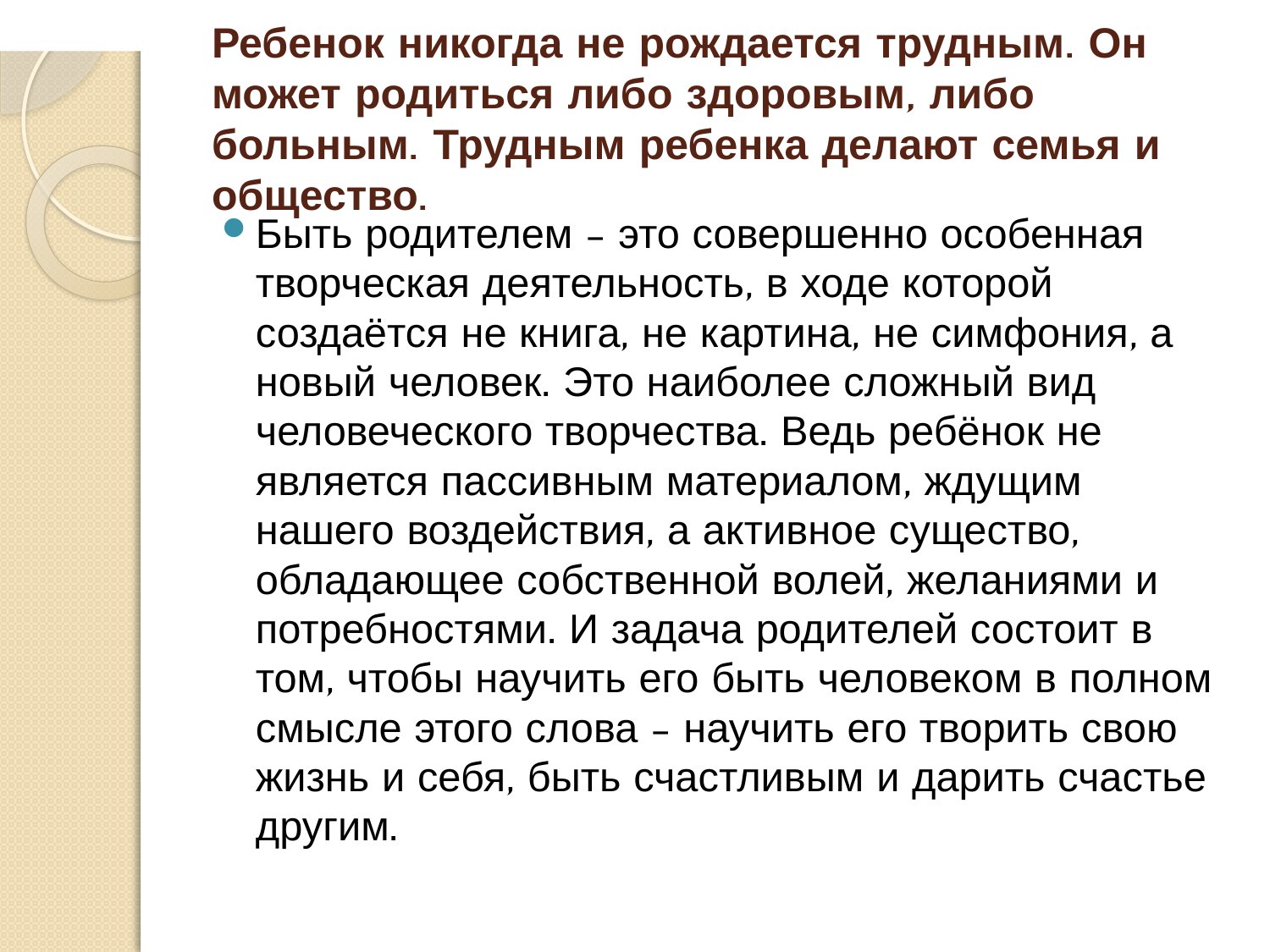

# Ребенок никогда не рождается трудным. Он может родиться либо здоровым, либо больным. Трудным ребенка делают семья и общество.
Быть родителем – это совершенно особенная творческая деятельность, в ходе которой создаётся не книга, не картина, не симфония, а новый человек. Это наиболее сложный вид человеческого творчества. Ведь ребёнок не является пассивным материалом, ждущим нашего воздействия, а активное существо, обладающее собственной волей, желаниями и потребностями. И задача родителей состоит в том, чтобы научить его быть человеком в полном смысле этого слова – научить его творить свою жизнь и себя, быть счастливым и дарить счастье другим.